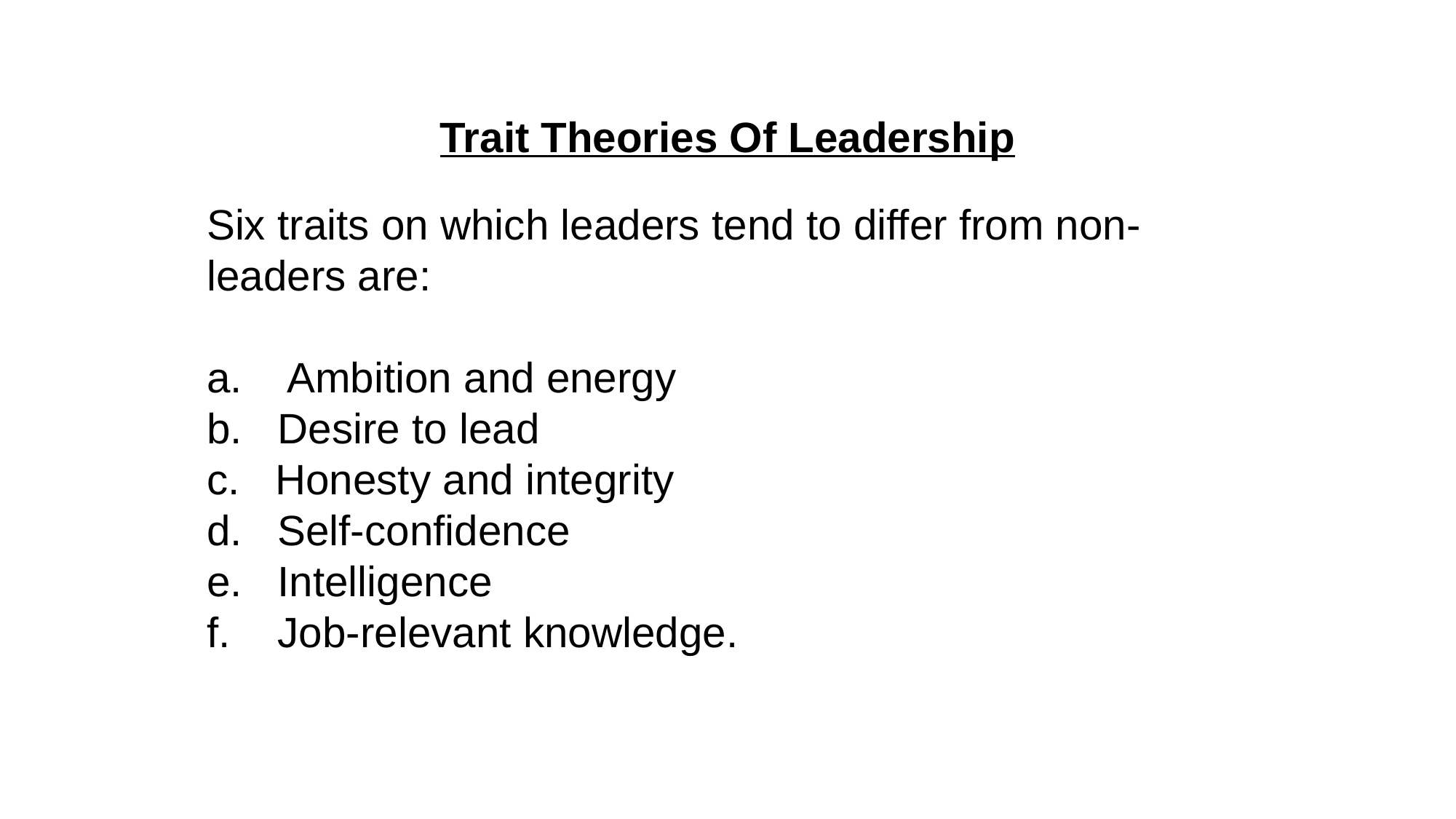

Trait Theories Of Leadership

Six traits on which leaders tend to differ from non-leaders are:

a.    Ambition and energy
b.   Desire to lead
c.   Honesty and integrity
d.   Self-confidence
e.   Intelligence
f.    Job-relevant knowledge.